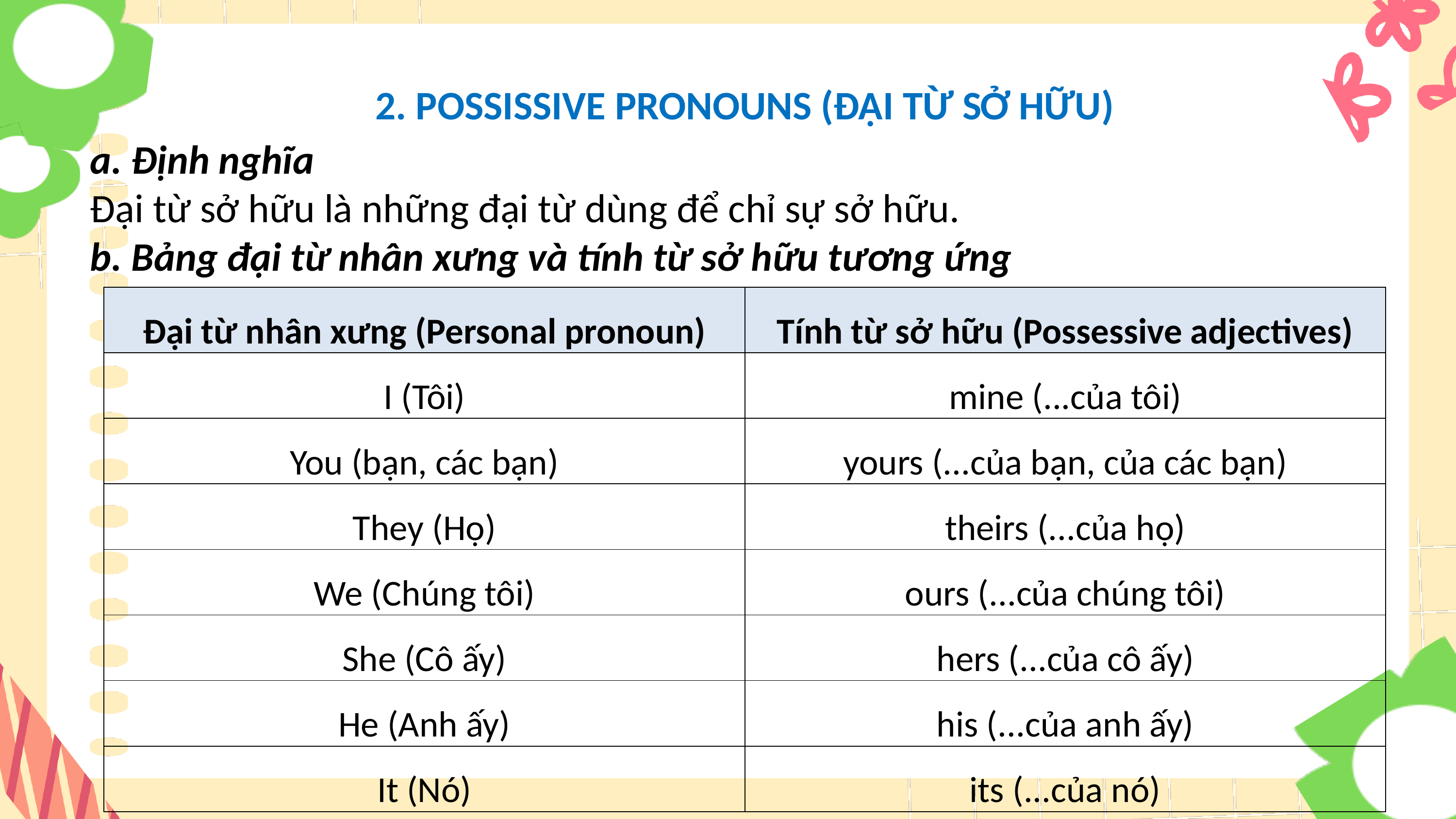

2. POSSISSIVE PRONOUNS (ĐẠI TỪ SỞ HỮU)
a. Định nghĩa
Đại từ sở hữu là những đại từ dùng để chỉ sự sở hữu.
b. Bảng đại từ nhân xưng và tính từ sở hữu tương ứng

| Đại từ nhân xưng (Personal pronoun) | Tính từ sở hữu (Possessive adjectives) |
| --- | --- |
| I (Tôi) | mine (...của tôi) |
| You (bạn, các bạn) | yours (...của bạn, của các bạn) |
| They (Họ) | theirs (...của họ) |
| We (Chúng tôi) | ours (...của chúng tôi) |
| She (Cô ấy) | hers (...của cô ấy) |
| He (Anh ấy) | his (...của anh ấy) |
| It (Nó) | its (...của nó) |